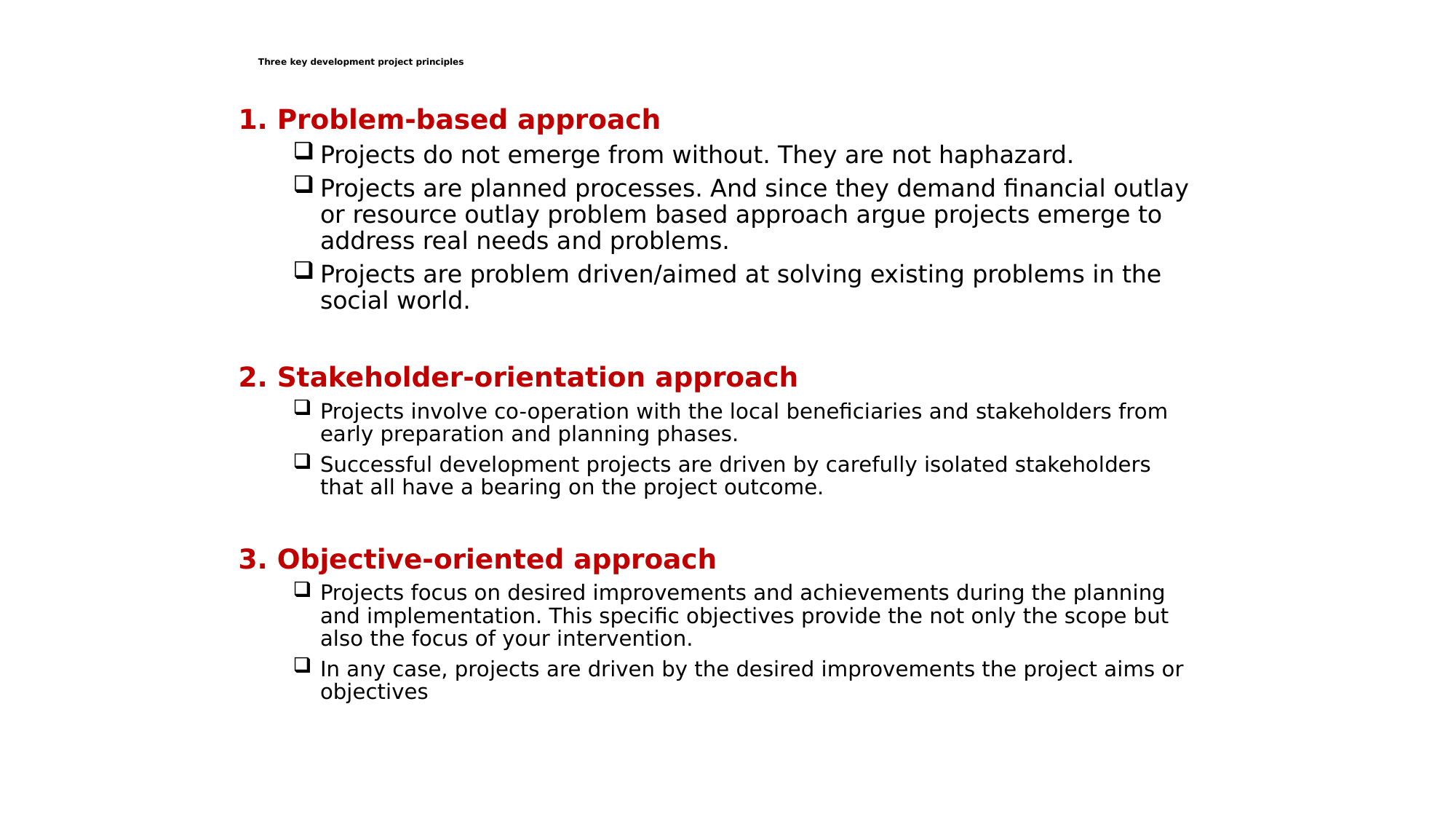

# Three key development project principles
1. Problem-based approach
Projects do not emerge from without. They are not haphazard.
Projects are planned processes. And since they demand financial outlay or resource outlay problem based approach argue projects emerge to address real needs and problems.
Projects are problem driven/aimed at solving existing problems in the social world.

2. Stakeholder-orientation approach
Projects involve co-operation with the local beneficiaries and stakeholders from early preparation and planning phases.
Successful development projects are driven by carefully isolated stakeholders that all have a bearing on the project outcome.

3. Objective-oriented approach
Projects focus on desired improvements and achievements during the planning and implementation. This specific objectives provide the not only the scope but also the focus of your intervention.
In any case, projects are driven by the desired improvements the project aims or objectives